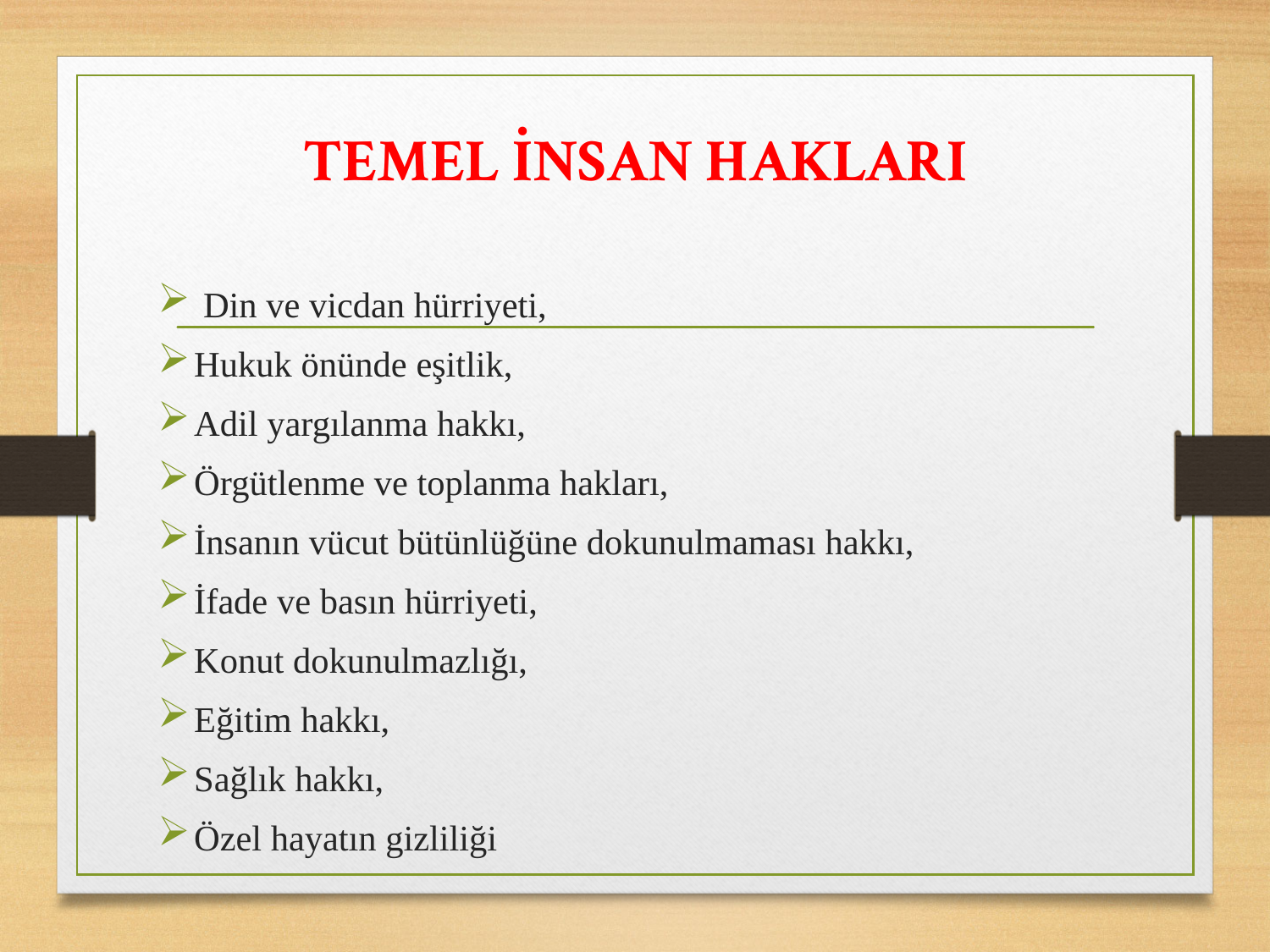

# TEMEL İNSAN HAKLARI

 Din ve vicdan hürriyeti,
Hukuk önünde eşitlik,
Adil yargılanma hakkı,
Örgütlenme ve toplanma hakları,
İnsanın vücut bütünlüğüne dokunulmaması hakkı,
İfade ve basın hürriyeti,
Konut dokunulmazlığı,
Eğitim hakkı,
Sağlık hakkı,
Özel hayatın gizliliği